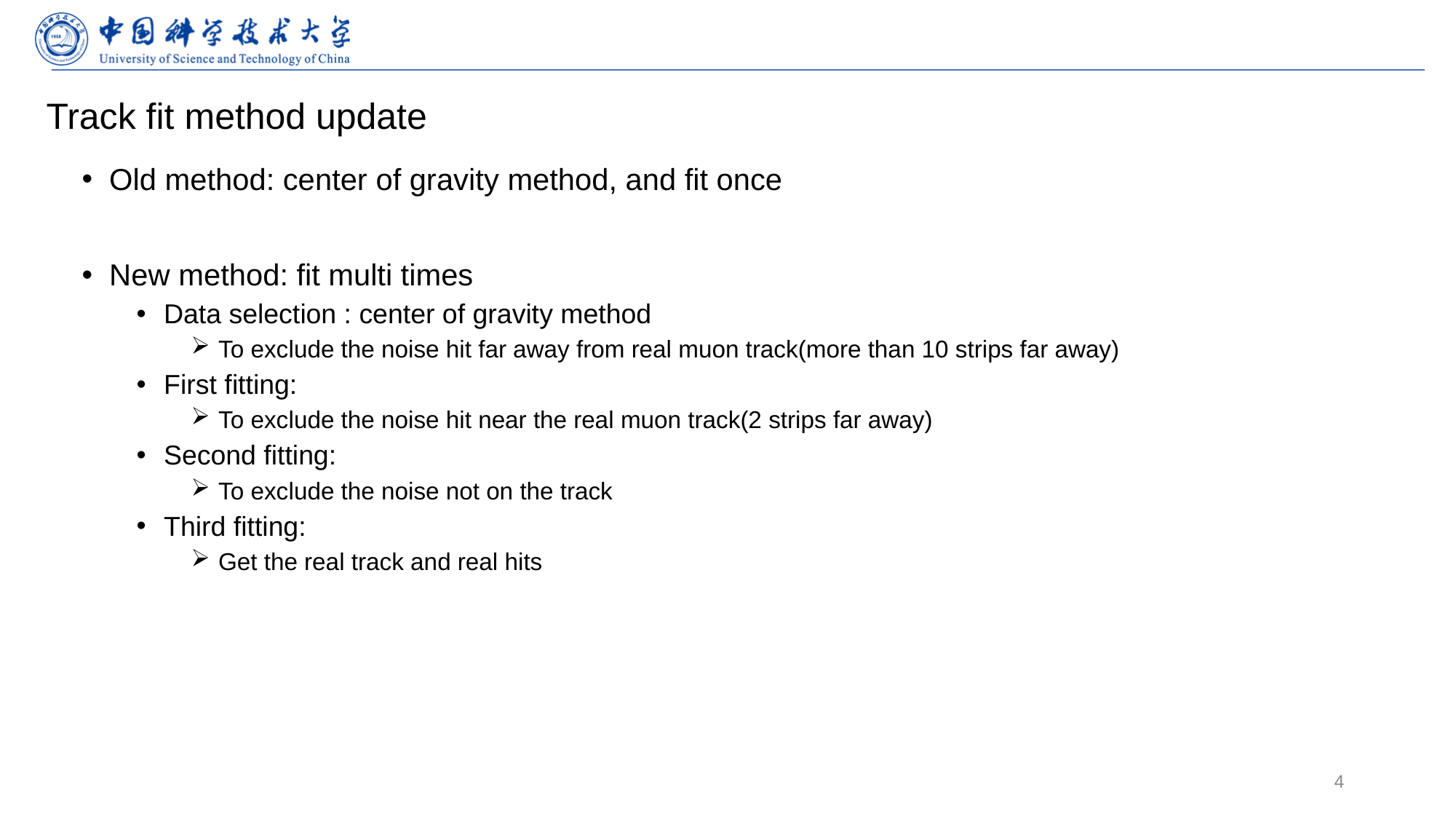

# Track fit method update
Old method: center of gravity method, and fit once

New method: fit multi times
Data selection : center of gravity method
To exclude the noise hit far away from real muon track(more than 10 strips far away)
First fitting:
To exclude the noise hit near the real muon track(2 strips far away)
Second fitting:
To exclude the noise not on the track
Third fitting:
Get the real track and real hits

4